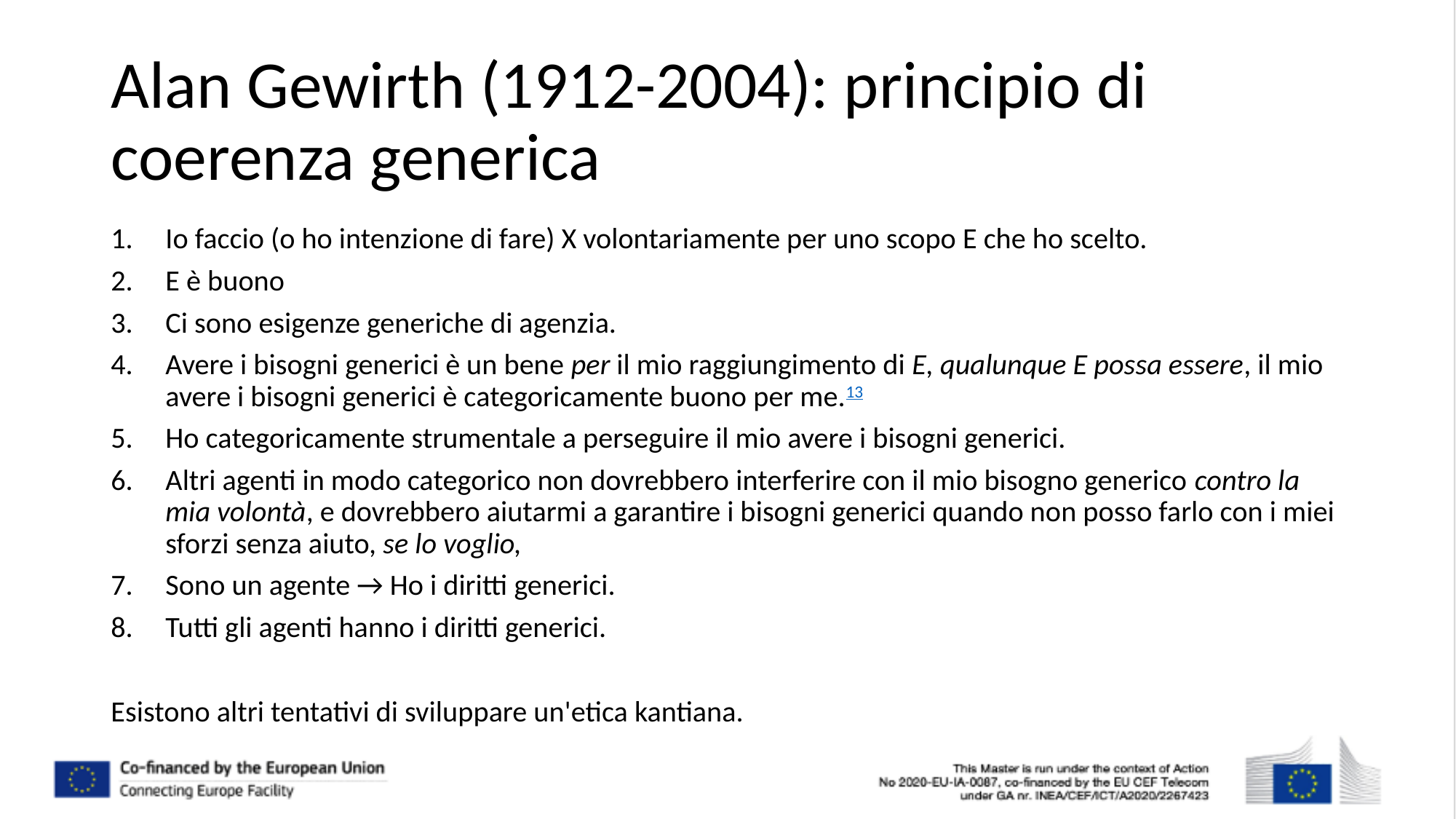

# Alan Gewirth (1912-2004): principio di coerenza generica
Io faccio (o ho intenzione di fare) X volontariamente per uno scopo E che ho scelto.
E è buono
Ci sono esigenze generiche di agenzia.
Avere i bisogni generici è un bene per il mio raggiungimento di E, qualunque E possa essere, il mio avere i bisogni generici è categoricamente buono per me.13
Ho categoricamente strumentale a perseguire il mio avere i bisogni generici.
Altri agenti in modo categorico non dovrebbero interferire con il mio bisogno generico contro la mia volontà, e dovrebbero aiutarmi a garantire i bisogni generici quando non posso farlo con i miei sforzi senza aiuto, se lo voglio,
Sono un agente → Ho i diritti generici.
Tutti gli agenti hanno i diritti generici.

Esistono altri tentativi di sviluppare un'etica kantiana.